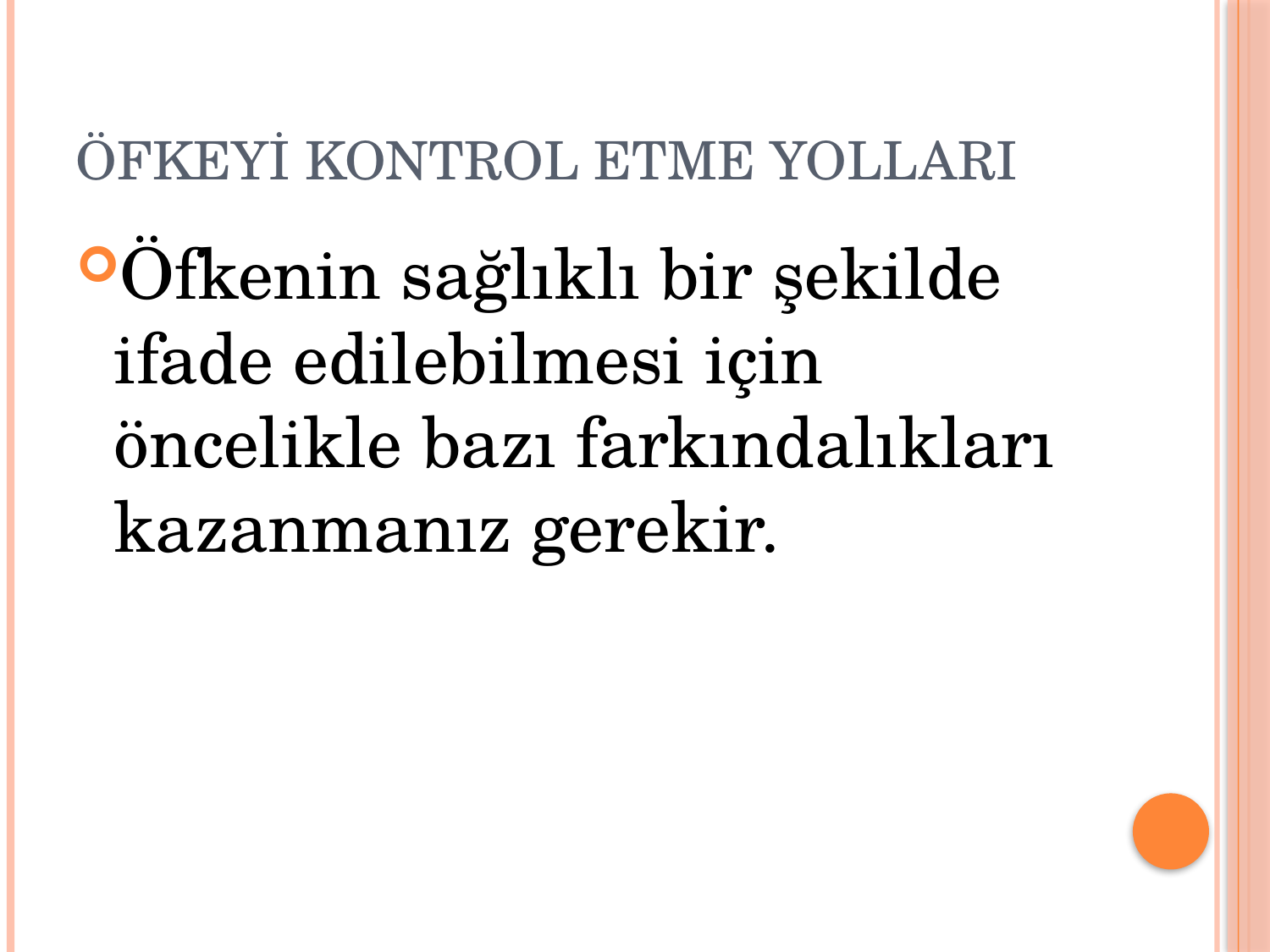

# ÖFKEYİ KONTROL ETME YOLLARI
Öfkenin sağlıklı bir şekilde ifade edilebilmesi için öncelikle bazı farkındalıkları kazanmanız gerekir.